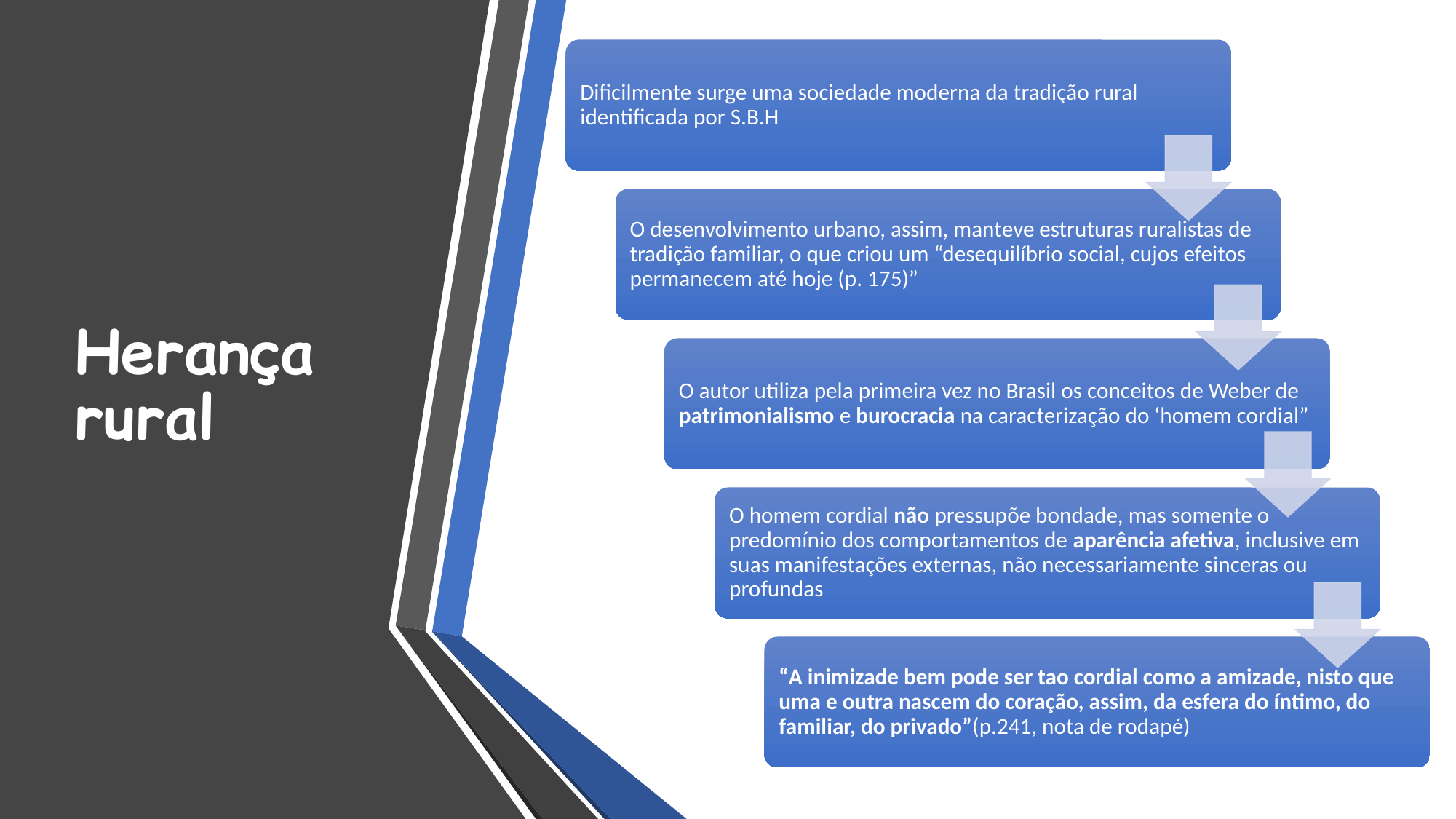

Dificilmente surge uma sociedade moderna da tradição rural identificada por S.B.H
O desenvolvimento urbano, assim, manteve estruturas ruralistas de tradição familiar, o que criou um “desequilíbrio social, cujos efeitos permanecem até hoje (p. 175)”
O autor utiliza pela primeira vez no Brasil os conceitos de Weber de patrimonialismo e burocracia na caracterização do ‘homem cordial”
O homem cordial não pressupõe bondade, mas somente o predomínio dos comportamentos de aparência afetiva, inclusive em suas manifestações externas, não necessariamente sinceras ou profundas
“A inimizade bem pode ser tao cordial como a amizade, nisto que uma e outra nascem do coração, assim, da esfera do íntimo, do familiar, do privado”(p.241, nota de rodapé)

# Herança rural